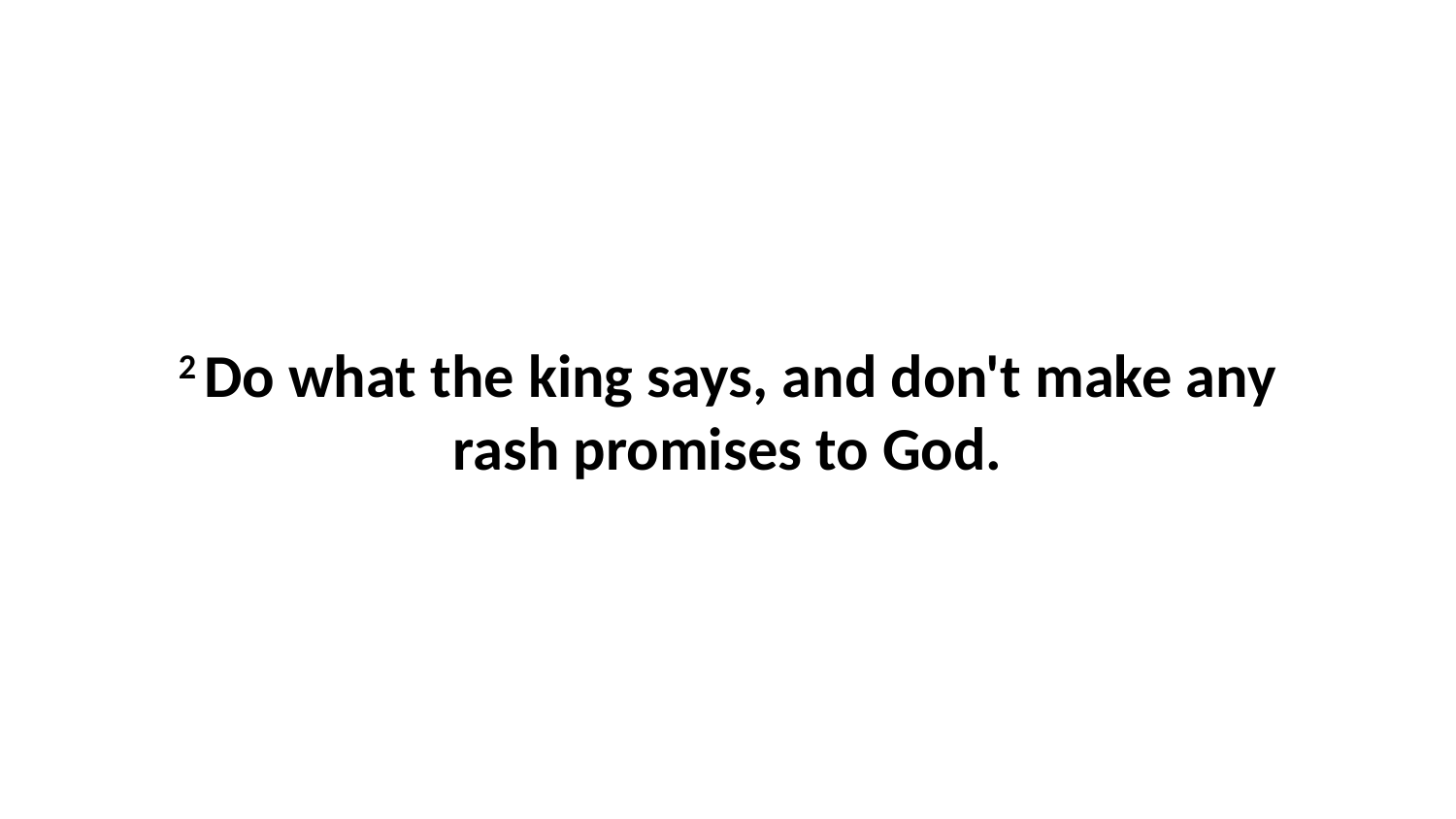

2 Do what the king says, and don't make any rash promises to God.